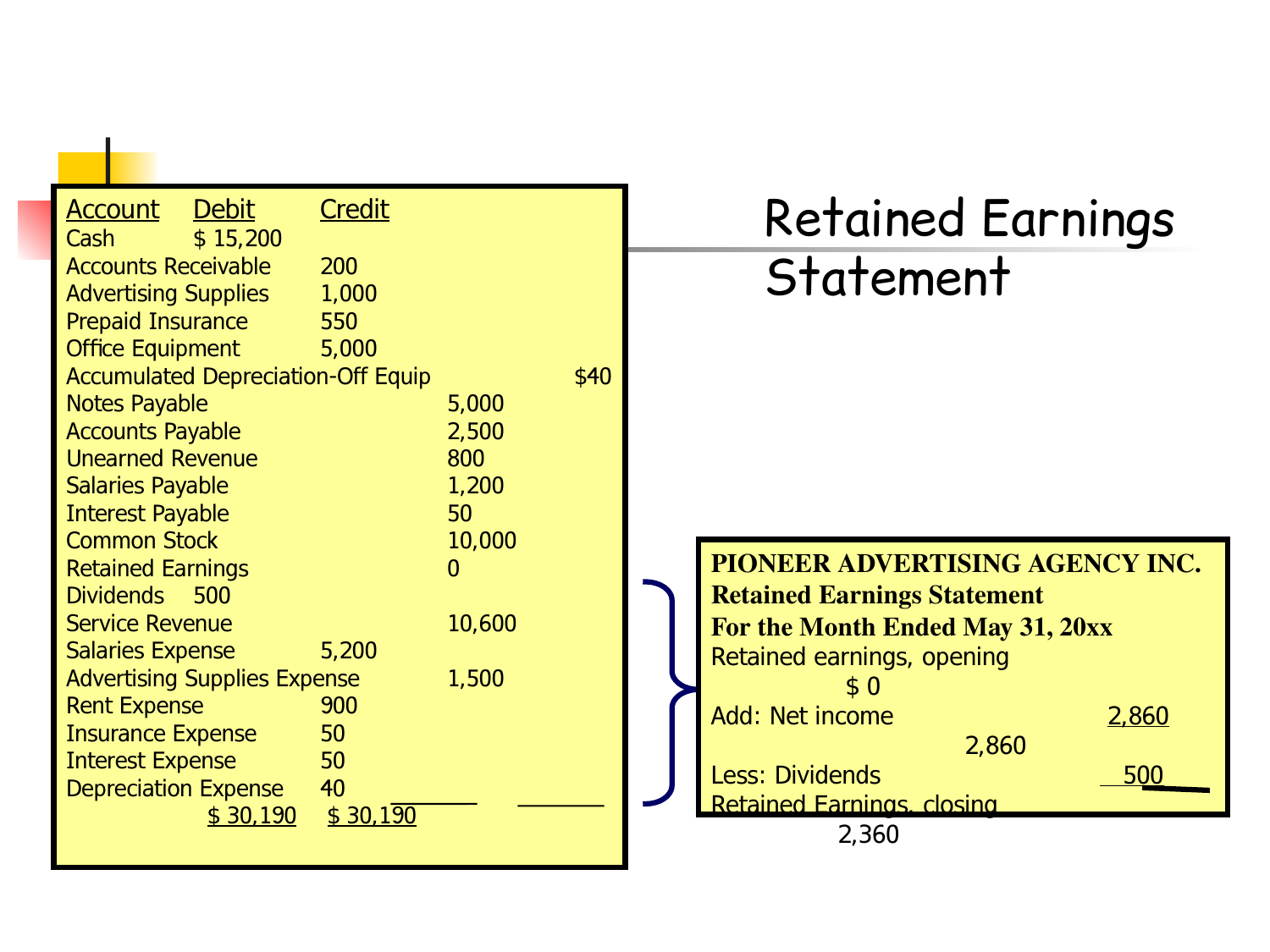

Retained Earnings Statement
Account	Debit	Credit
Cash	$ 15,200
Accounts Receivable	200
Advertising Supplies	1,000
Prepaid Insurance	550
Office Equipment	5,000
Accumulated Depreciation-Off Equip		$40
Notes Payable		5,000
Accounts Payable		2,500
Unearned Revenue		800
Salaries Payable		1,200
Interest Payable		50
Common Stock		10,000
Retained Earnings		0
Dividends	500
Service Revenue		10,600
Salaries Expense	5,200
Advertising Supplies Expense	1,500
Rent Expense	900
Insurance Expense	50
Interest Expense	50
Depreciation Expense	40
	  $ 30,190	 $ 30,190

PIONEER ADVERTISING AGENCY INC.
Retained Earnings Statement
For the Month Ended May 31, 20xx
Retained earnings, opening		 $ 0
Add: Net income		  2,860
		2,860
Less: Dividends		    500
Retained Earnings, closing		2,360